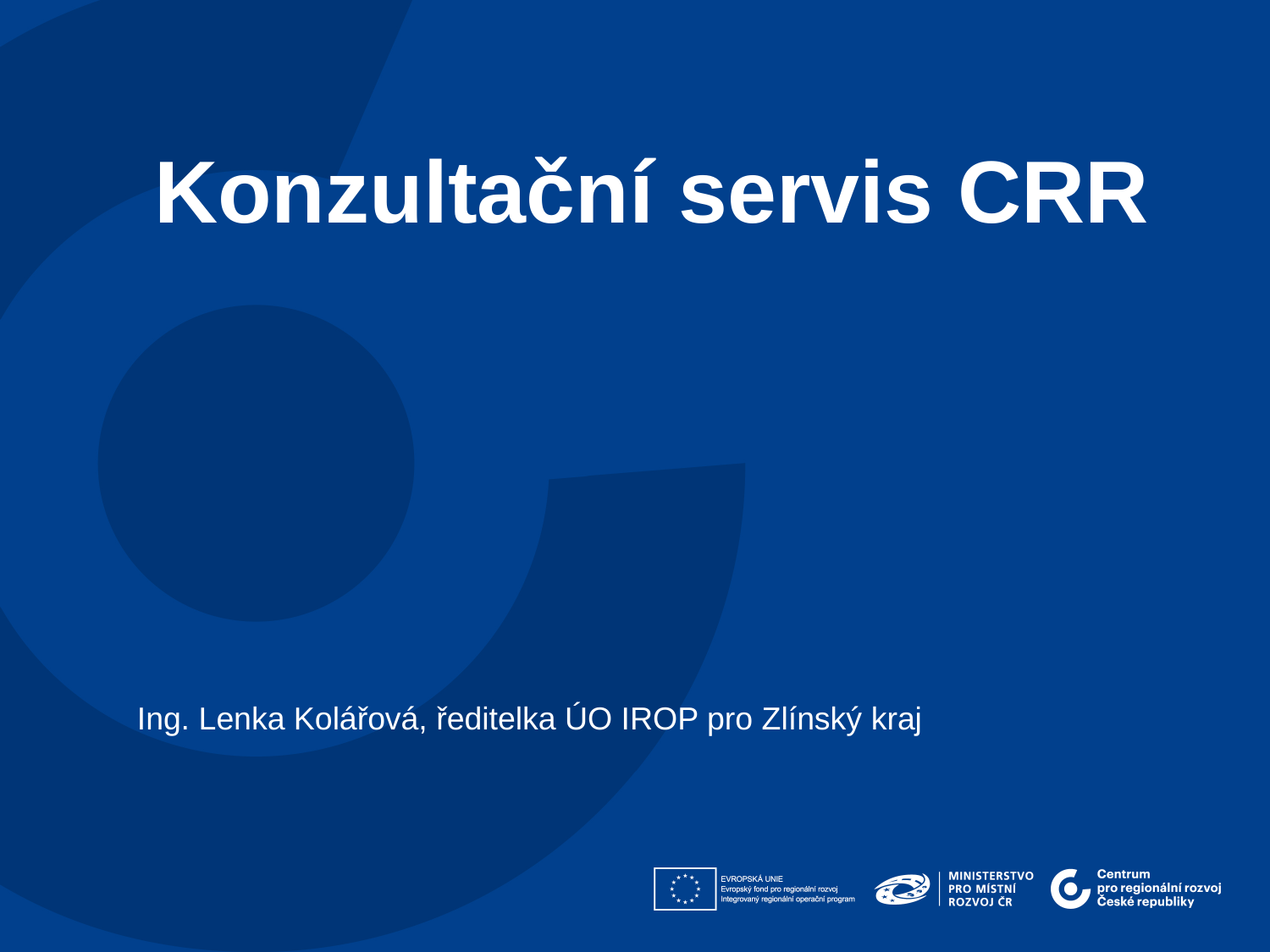

Konzultační servis CRR
Ing. Lenka Kolářová, ředitelka ÚO IROP pro Zlínský kraj